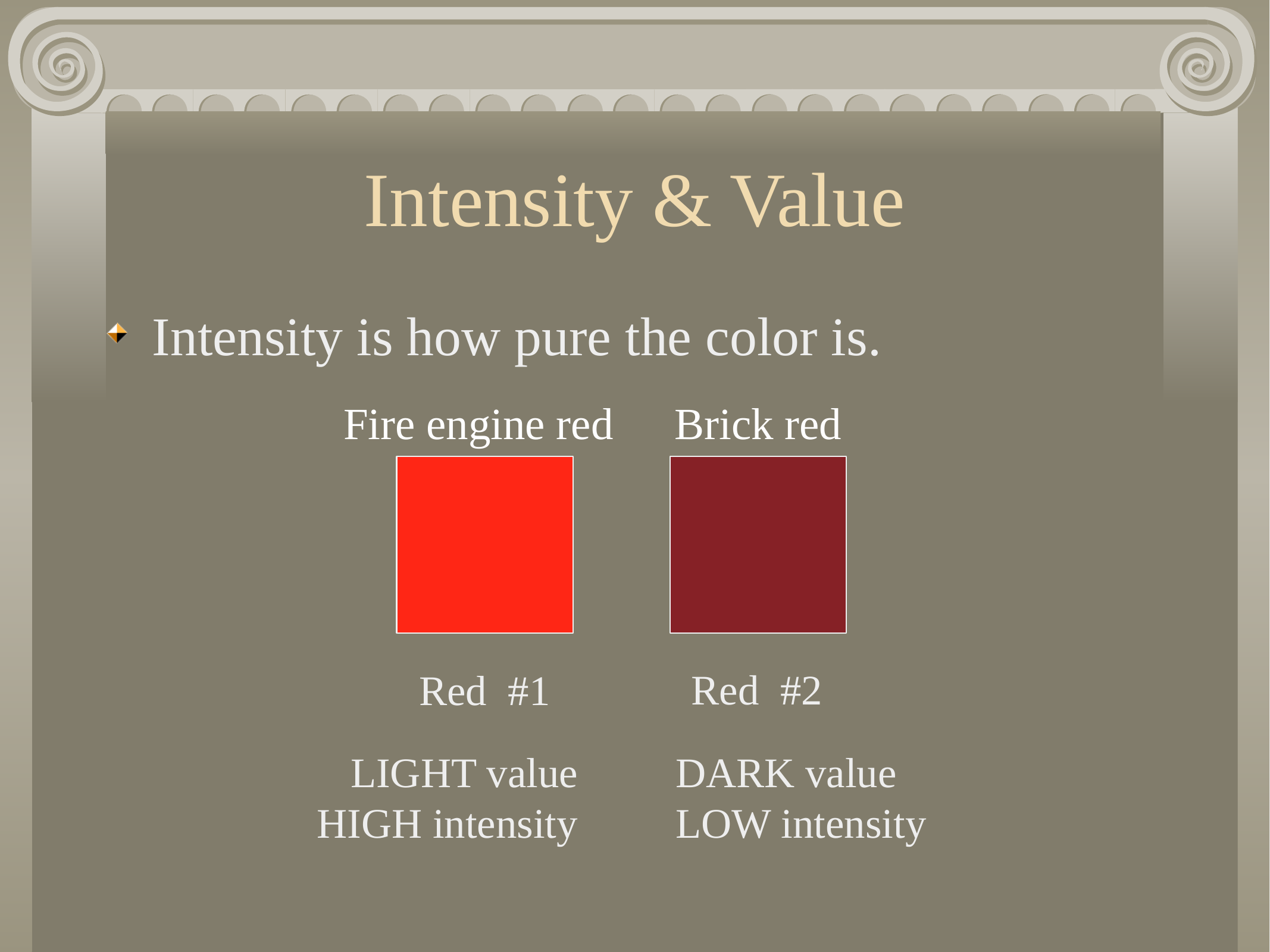

# Intensity & Value
Intensity is how pure the color is.
Fire engine red
Brick red

Red  #2
Red  #1
LIGHT value
HIGH intensity
DARK value
LOW intensity
33